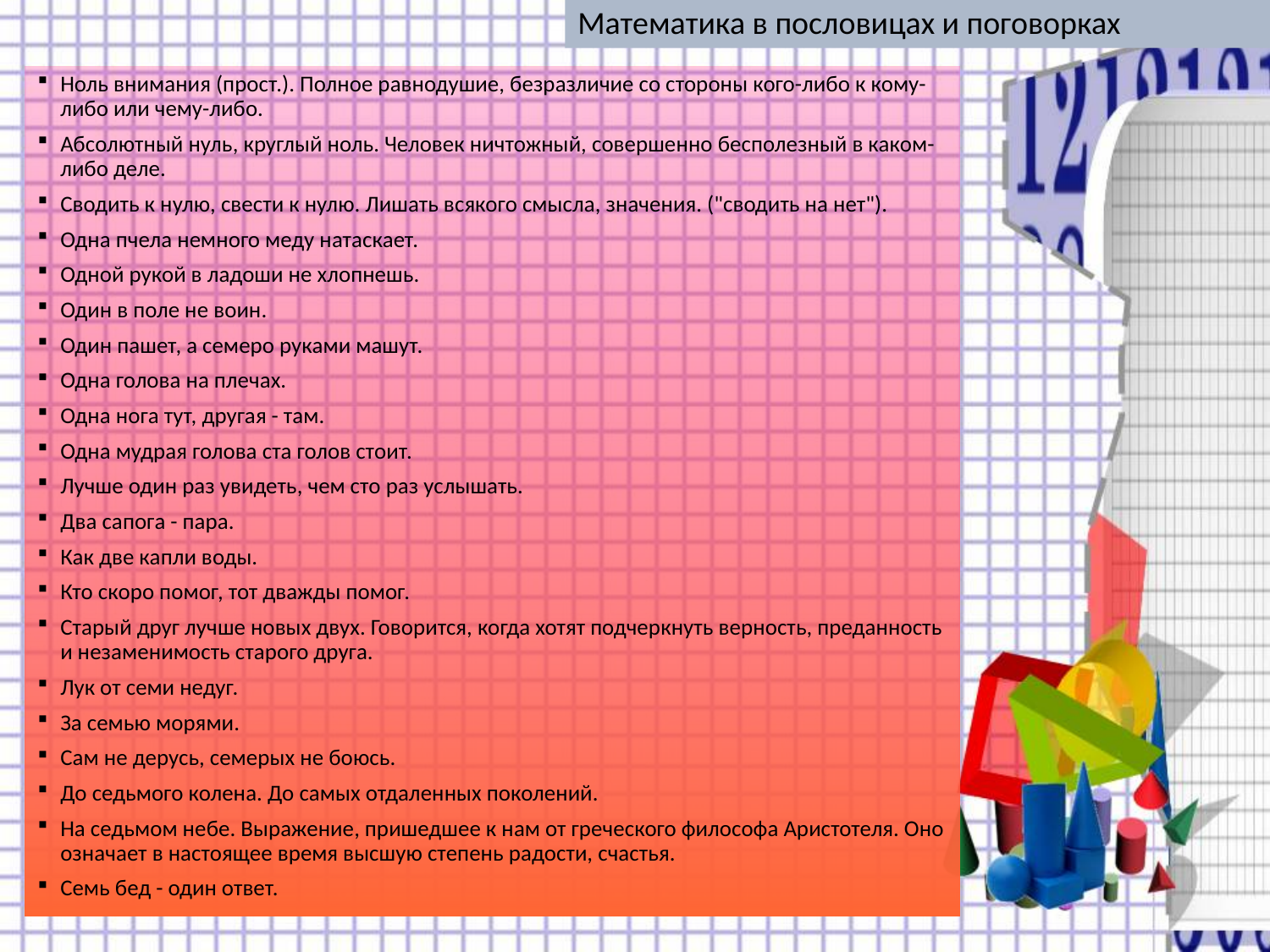

# Математика в пословицах и поговорках
Ноль внимания (прост.). Полное равнодушие, безразличие со стороны кого-либо к кому-либо или чему-либо.
Абсолютный нуль, круглый ноль. Человек ничтожный, совершенно бесполезный в каком-либо деле.
Сводить к нулю, свести к нулю. Лишать всякого смысла, значения. ("сводить на нет").
Одна пчела немного меду натаскает.
Одной рукой в ладоши не хлопнешь.
Один в поле не воин.
Один пашет, а семеро руками машут.
Одна голова на плечах.
Одна нога тут, другая - там.
Одна мудрая голова ста голов стоит.
Лучше один раз увидеть, чем сто раз услышать.
Два сапога - пара.
Как две капли воды.
Кто скоро помог, тот дважды помог.
Старый друг лучше новых двух. Говорится, когда хотят подчеркнуть верность, преданность и незаменимость старого друга.
Лук от семи недуг.
За семью морями.
Сам не дерусь, семерых не боюсь.
До седьмого колена. До самых отдаленных поколений.
На седьмом небе. Выражение, пришедшее к нам от греческого философа Аристотеля. Оно означает в настоящее время высшую степень радости, счастья.
Семь бед - один ответ.